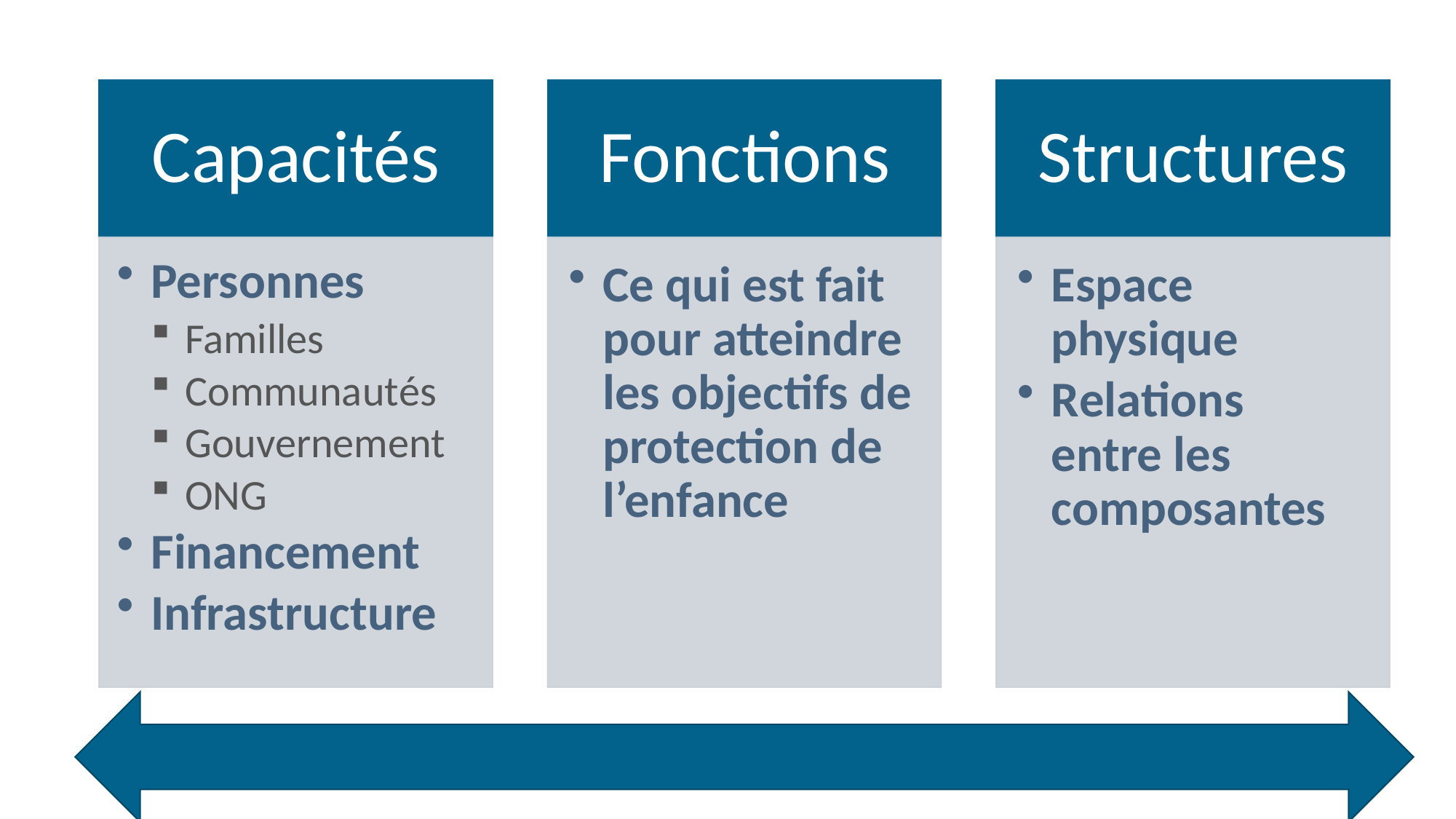

Capacités
Personnes
Familles
Communautés
Gouvernement
ONG
Financement
Infrastructure
Fonctions
Ce qui est fait pour atteindre les objectifs de protection de l’enfance
Structures
Espace physique
Relations entre les composantes